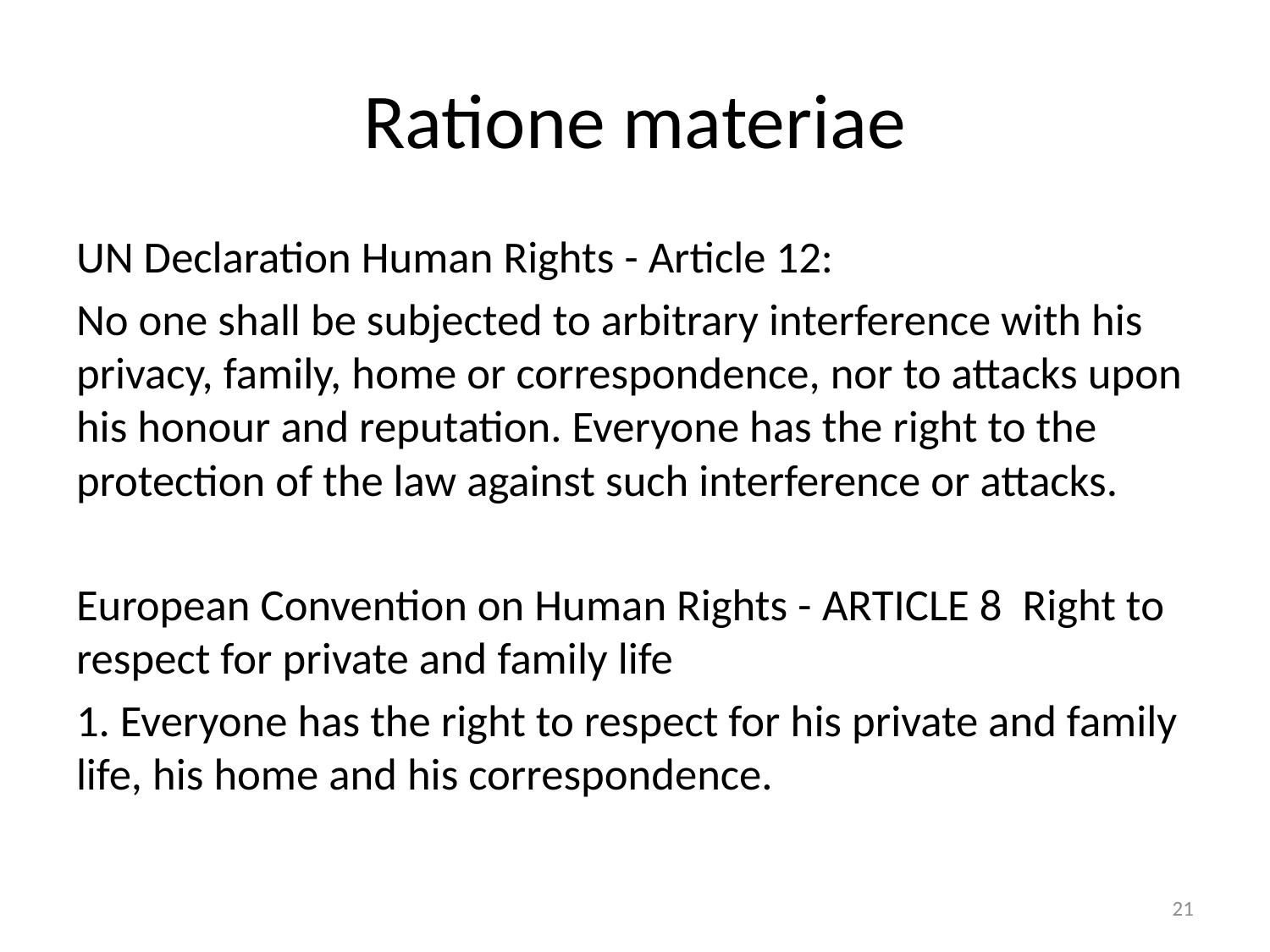

# Ratione materiae
UN Declaration Human Rights - Article 12:
No one shall be subjected to arbitrary interference with his privacy, family, home or correspondence, nor to attacks upon his honour and reputation. Everyone has the right to the protection of the law against such interference or attacks.

European Convention on Human Rights - ARTICLE 8  Right to respect for private and family life
1. Everyone has the right to respect for his private and family life, his home and his correspondence.
21